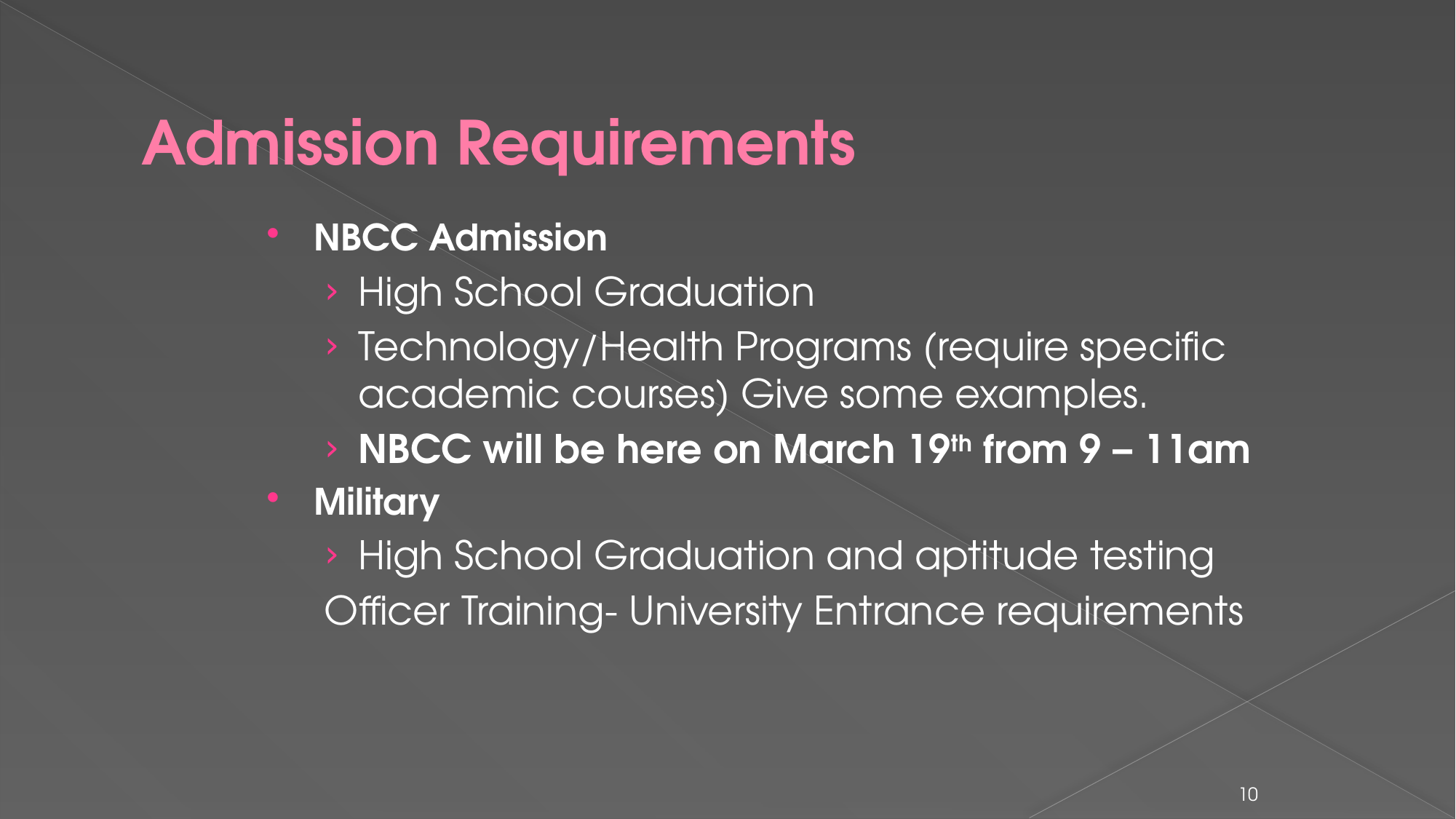

# Admission Requirements
NBCC Admission
High School Graduation
Technology/Health Programs (require specific academic courses) Give some examples.
NBCC will be here on March 19th from 9 – 11am
Military
High School Graduation and aptitude testing
Officer Training- University Entrance requirements

10